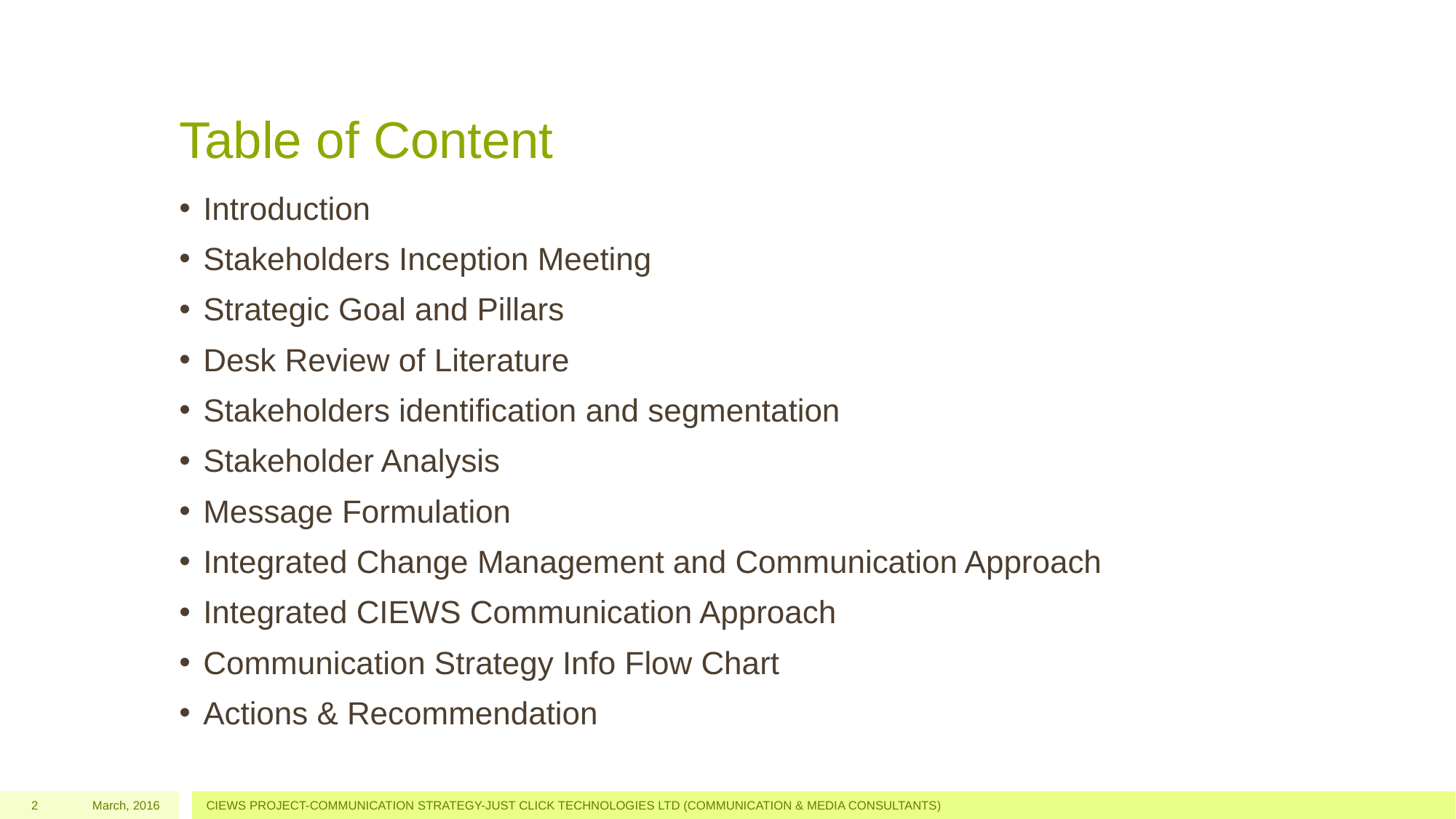

# Table of Content
Introduction
Stakeholders Inception Meeting
Strategic Goal and Pillars
Desk Review of Literature
Stakeholders identification and segmentation
Stakeholder Analysis
Message Formulation
Integrated Change Management and Communication Approach
Integrated CIEWS Communication Approach
Communication Strategy Info Flow Chart
Actions & Recommendation

2
March, 2016
CIEWS PROJECT-COMMUNICATION STRATEGY-JUST CLICK TECHNOLOGIES LTD (COMMUNICATION & MEDIA CONSULTANTS)